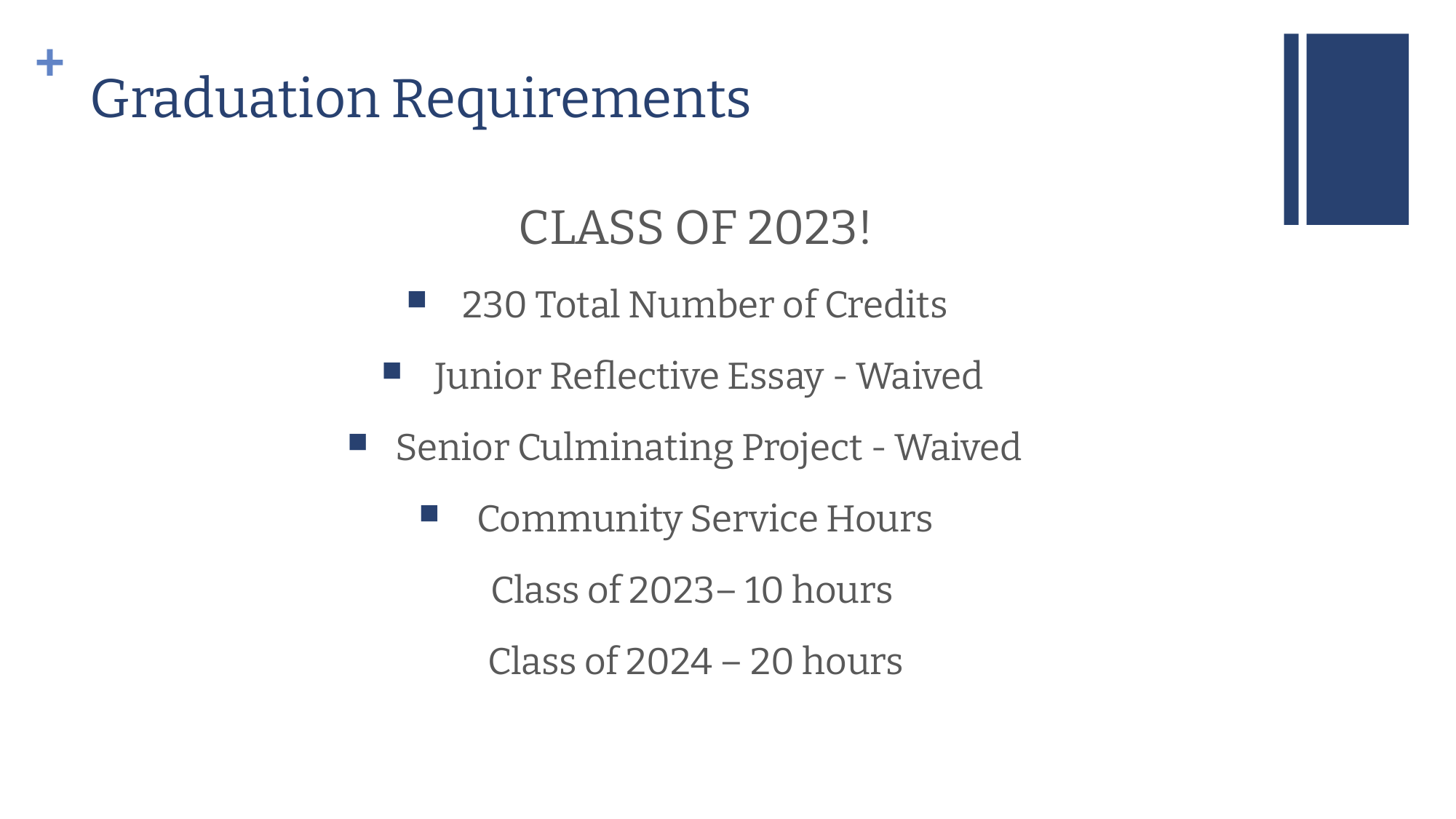

# Graduation Requirements
CLASS OF 2023!
230 Total Number of Credits
Junior Reflective Essay - Waived
Senior Culminating Project - Waived
Community Service Hours
Class of 2023– 10 hours
Class of 2024 – 20 hours